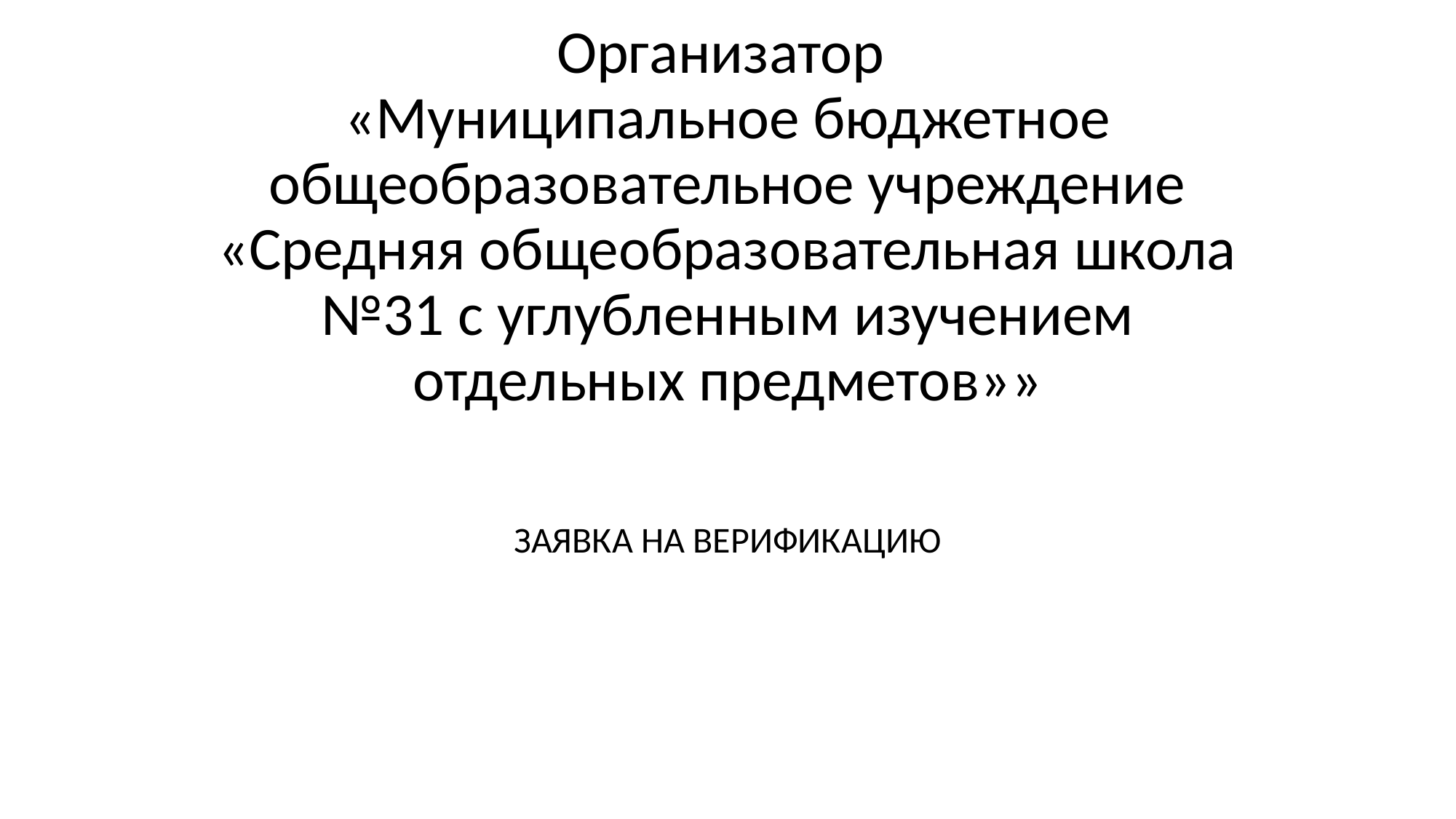

# Организатор «Муниципальное бюджетное общеобразовательное учреждение «Средняя общеобразовательная школа №31 с углубленным изучением отдельных предметов»»
ЗАЯВКА НА ВЕРИФИКАЦИЮ